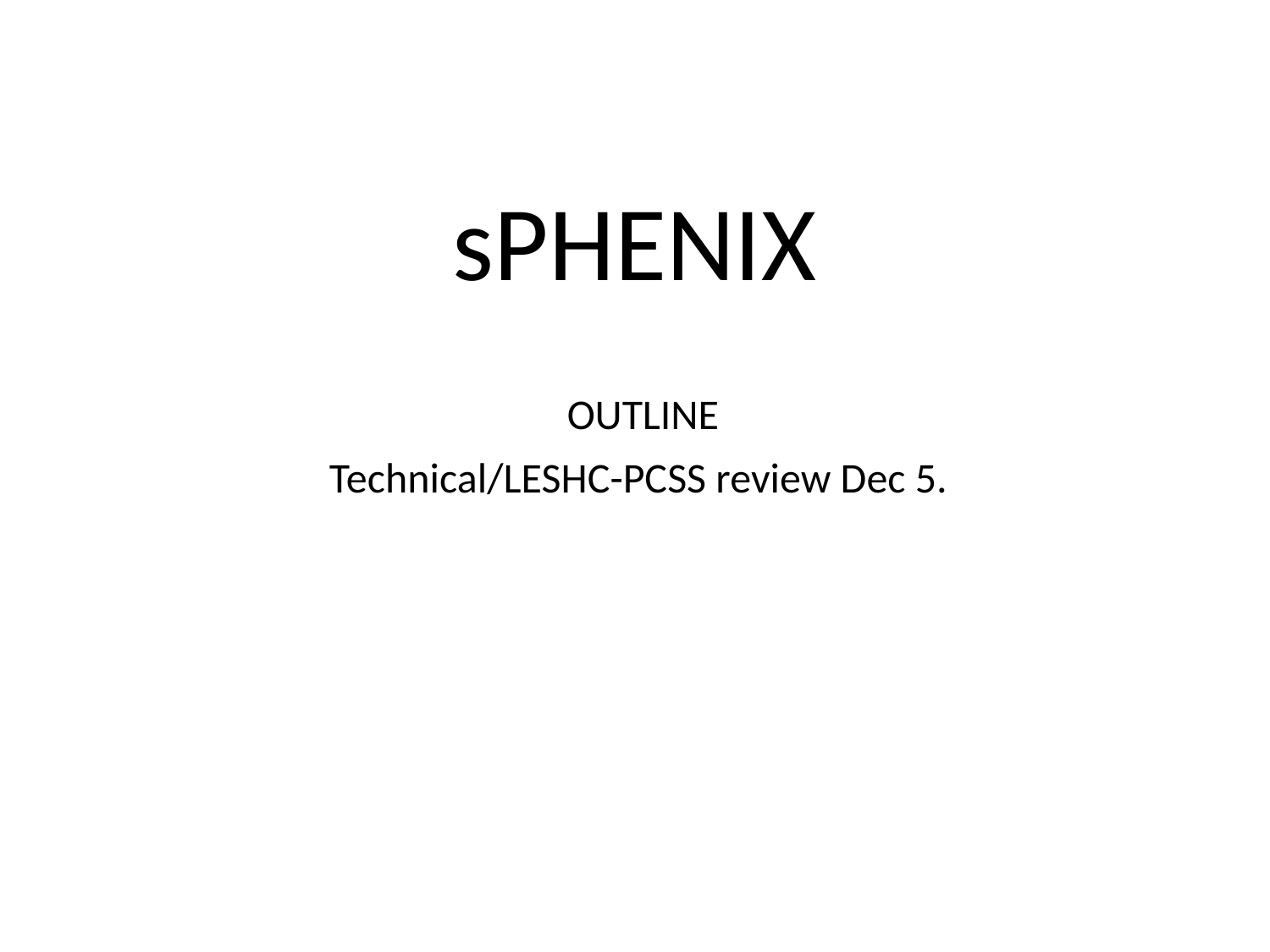

# sPHENIX
OUTLINE
Technical/LESHC-PCSS review Dec 5.